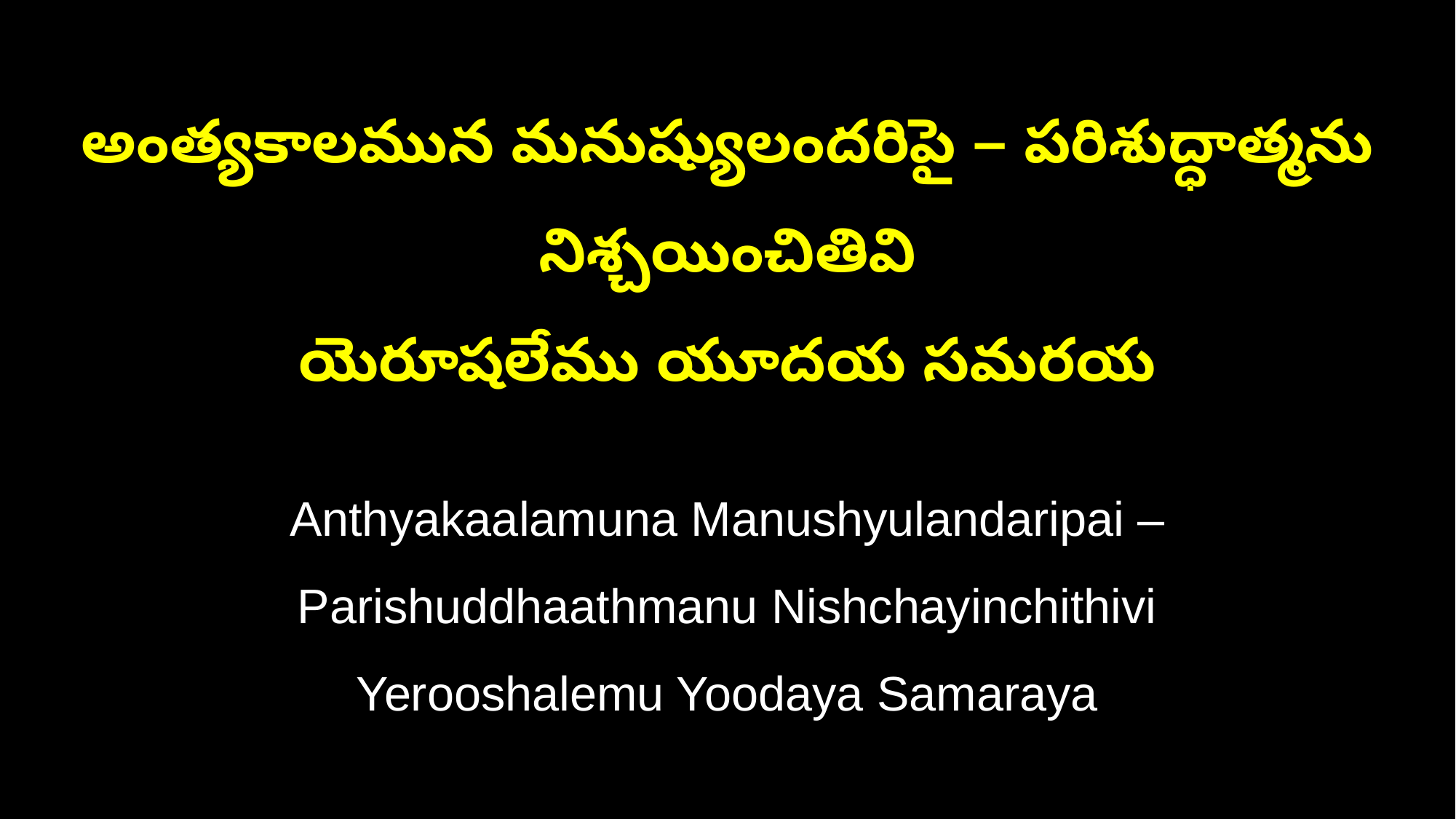

అంత్యకాలమున మనుష్యులందరిపై – పరిశుద్ధాత్మను నిశ్చయించితివి
యెరూషలేము యూదయ సమరయ
Anthyakaalamuna Manushyulandaripai – Parishuddhaathmanu Nishchayinchithivi
Yerooshalemu Yoodaya Samaraya